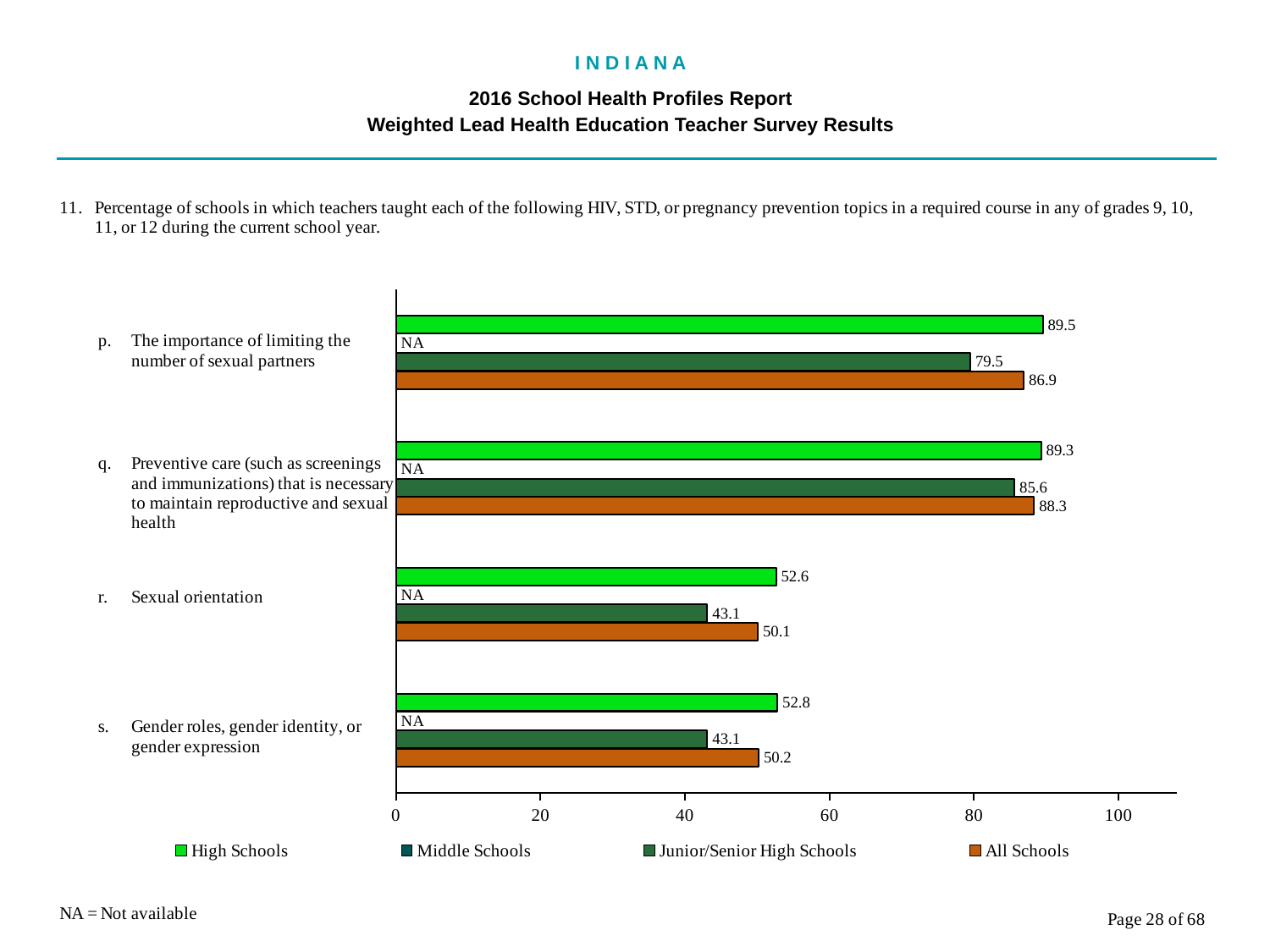

I N D I A N A
2016 School Health Profiles Report
Weighted Lead Health Education Teacher Survey Results

### Chart

| Category | All Schools | Junior/Senior High Schools | Middle Schools | High Schools |
|---|---|---|---|---|
| Gender roles, gender identity, or gender expression | 50.2 | 43.1 | 0.0009 | 52.8 |
| Sexual orientation | 50.1 | 43.1 | 0.0009 | 52.6 |
| Preventive care (such as screenings and immunizations) that is necessary to maintain reproductive and sexual health | 88.3 | 85.6 | 0.0009 | 89.3 |
| The importance of limiting the number of sexual partners | 86.9 | 79.5 | 0.0009 | 89.5 |